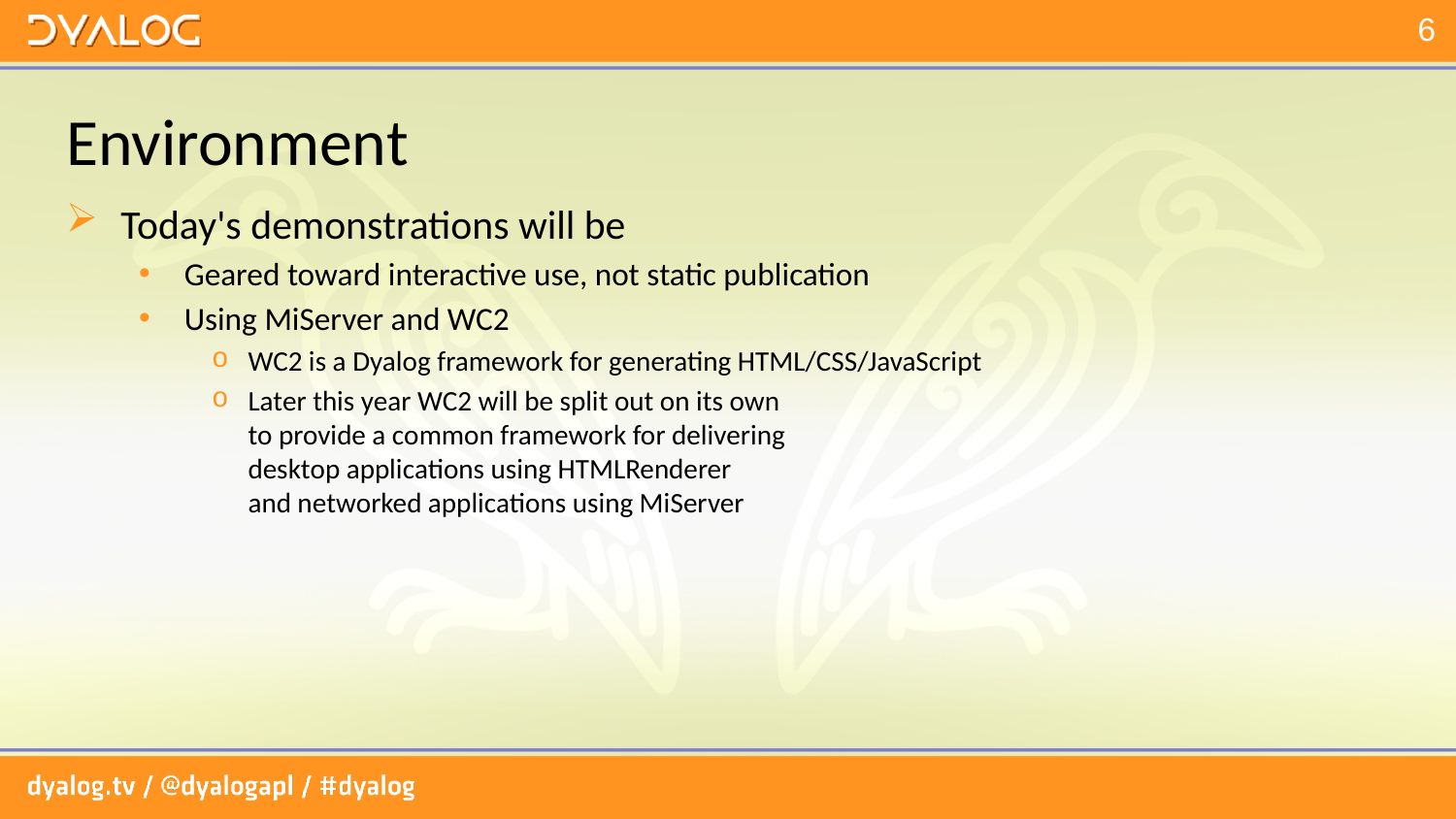

# Environment
Today's demonstrations will be
Geared toward interactive use, not static publication
Using MiServer and WC2
WC2 is a Dyalog framework for generating HTML/CSS/JavaScript
Later this year WC2 will be split out on its own
to provide a common framework for delivering
desktop applications using HTMLRenderer
and networked applications using MiServer